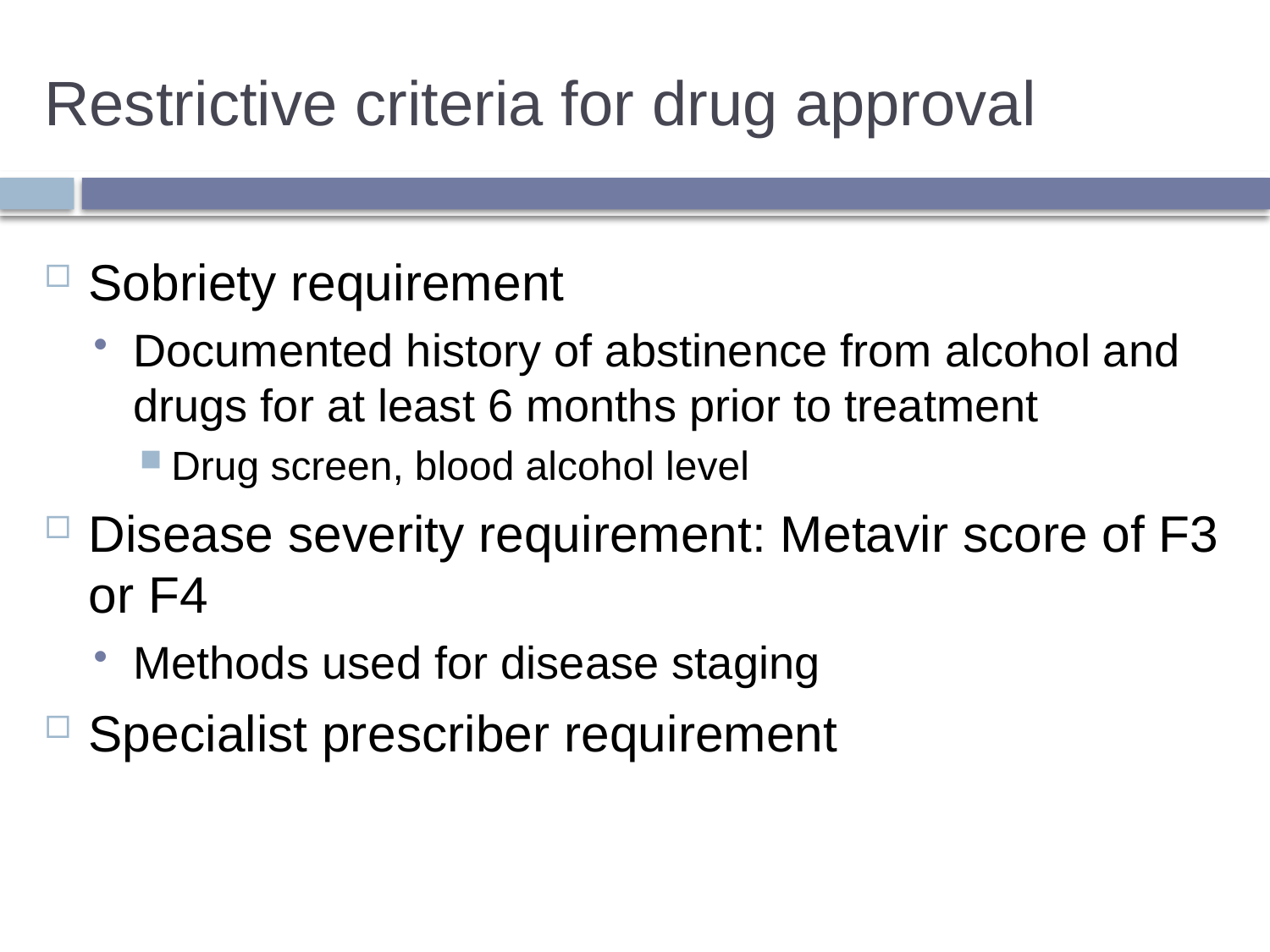

# Restrictive criteria for drug approval
Sobriety requirement
Documented history of abstinence from alcohol and drugs for at least 6 months prior to treatment
Drug screen, blood alcohol level
Disease severity requirement: Metavir score of F3 or F4
Methods used for disease staging
Specialist prescriber requirement